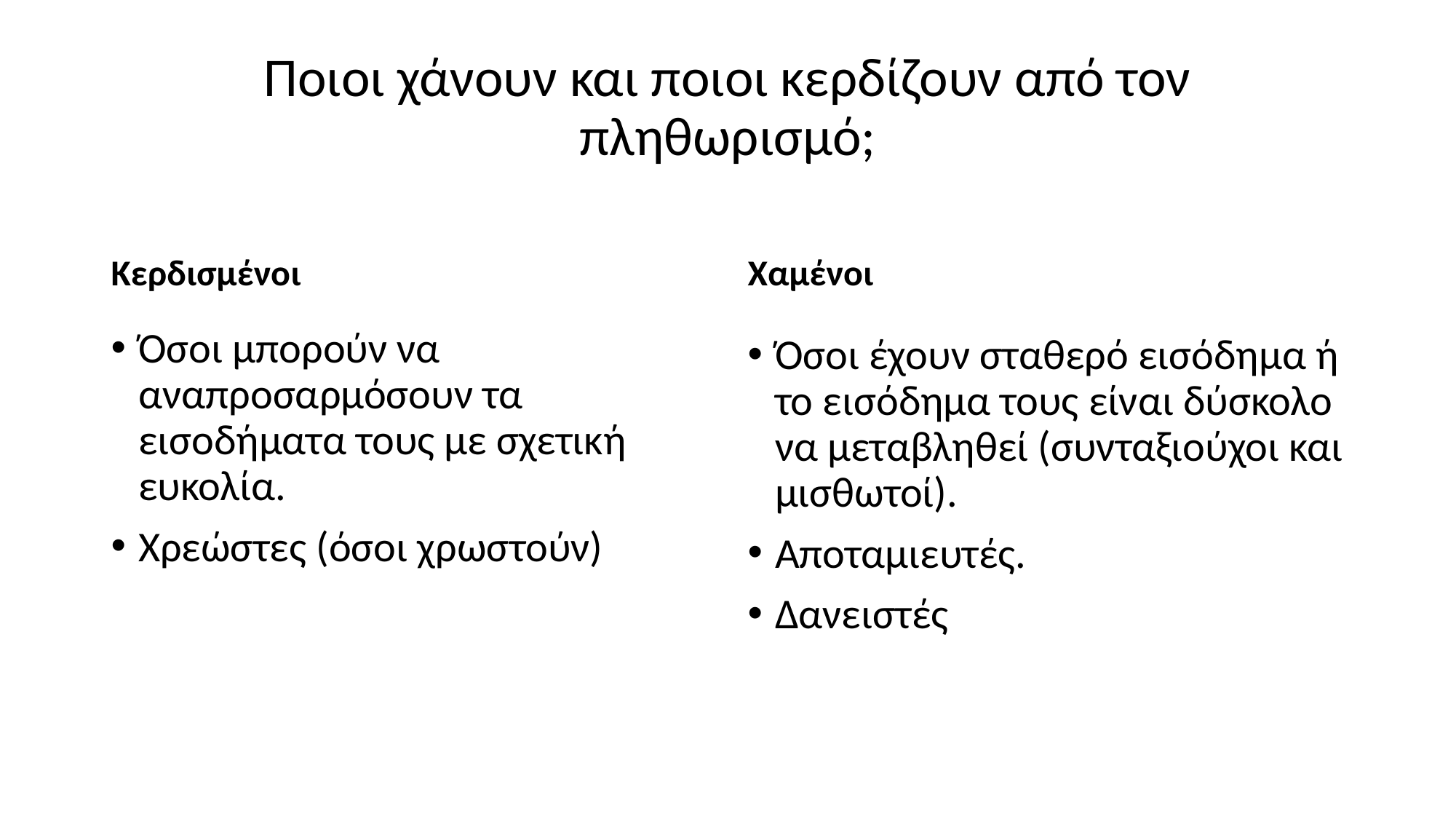

# Ποιοι χάνουν και ποιοι κερδίζουν από τον πληθωρισμό;
Κερδισμένοι
Χαμένοι
Όσοι μπορούν να αναπροσαρμόσουν τα εισοδήματα τους με σχετική ευκολία.
Χρεώστες (όσοι χρωστούν)
Όσοι έχουν σταθερό εισόδημα ή το εισόδημα τους είναι δύσκολο να μεταβληθεί (συνταξιούχοι και μισθωτοί).
Αποταμιευτές.
Δανειστές